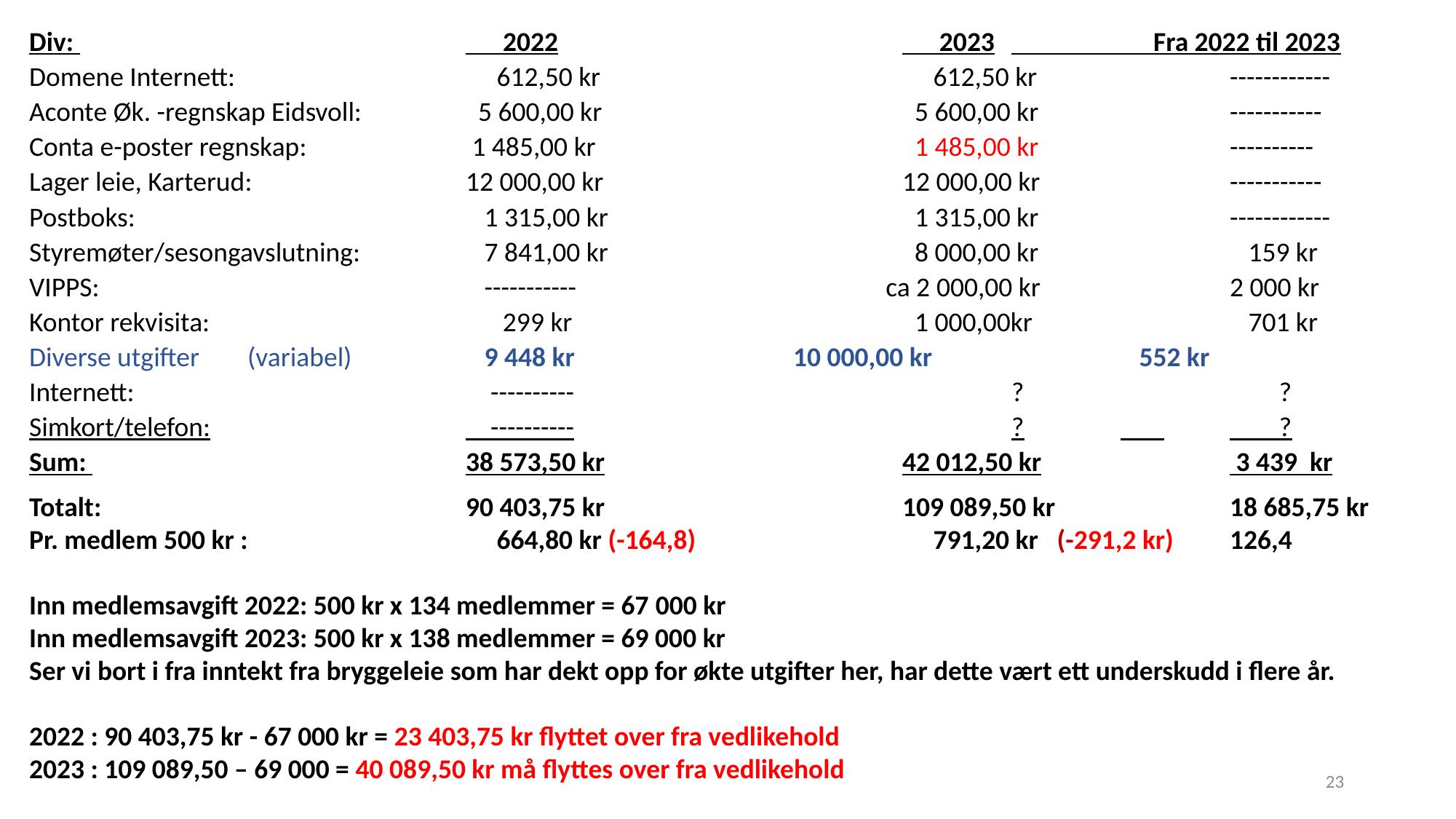

Div: 				      2022				      2023	                       Fra 2022 til 2023
Domene Internett: 		     	     612,50 kr			     612,50 kr		------------
Aconte Øk. -regnskap Eidsvoll: 	  5 600,00 kr			  5 600,00 kr    		-----------
Conta e-poster regnskap: 	 	 1 485,00 kr			  1 485,00 kr		----------
Lager leie, Karterud: 		12 000,00 kr 			12 000,00 kr 		-----------
Postboks: 			   1 315,00 kr			  1 315,00 kr		------------
Styremøter/sesongavslutning:	   7 841,00 kr			  8 000,00 kr 		   159 kr
VIPPS: 				   -----------		               ca 2 000,00 kr		2 000 kr
Kontor rekvisita: 		        	      299 kr			 	  1 000,00kr		   701 kr
Diverse utgifter	(variabel)	    	   9 448 kr			10 000,00 kr		   552 kr
Internett:				    ----------					?	      	        ?
Simkort/telefon:			    ----------					?	       	        ?
Sum: 				38 573,50 kr			42 012,50 kr		 3 439  kr
Totalt: 				90 403,75 kr			109 089,50 kr		18 685,75 kr
Pr. medlem 500 kr : 		     664,80 kr (-164,8)		     791,20 kr   (-291,2 kr)	126,4

Inn medlemsavgift 2022: 500 kr x 134 medlemmer = 67 000 kr
Inn medlemsavgift 2023: 500 kr x 138 medlemmer = 69 000 kr
Ser vi bort i fra inntekt fra bryggeleie som har dekt opp for økte utgifter her, har dette vært ett underskudd i flere år.

2022 : 90 403,75 kr - 67 000 kr = 23 403,75 kr flyttet over fra vedlikehold
2023 : 109 089,50 – 69 000 = 40 089,50 kr må flyttes over fra vedlikehold

23